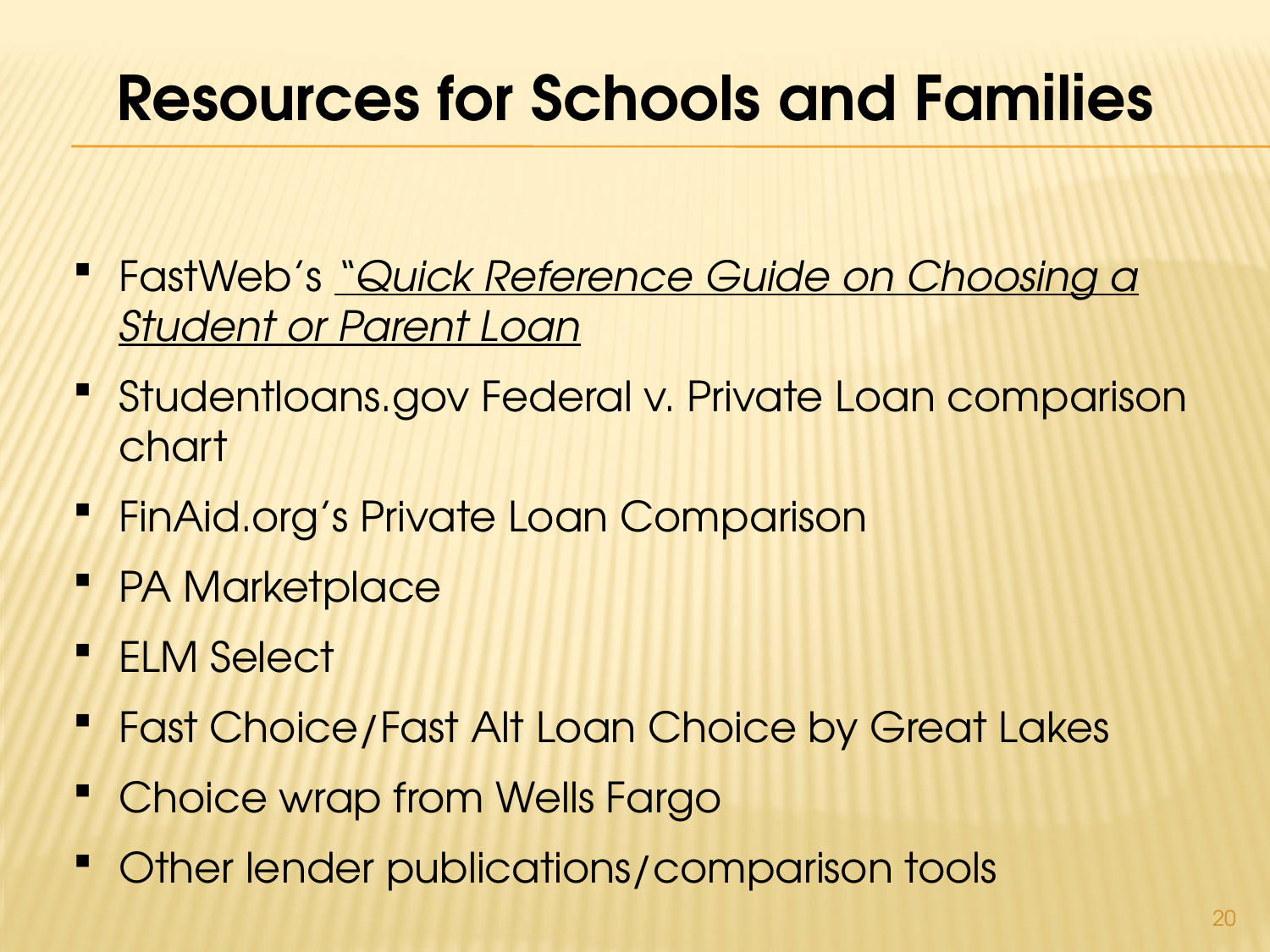

Resources for Schools and Families
FastWeb’s “Quick Reference Guide on Choosing a Student or Parent Loan
Studentloans.gov Federal v. Private Loan comparison chart
FinAid.org’s Private Loan Comparison
PA Marketplace
ELM Select
Fast Choice/Fast Alt Loan Choice by Great Lakes
Choice wrap from Wells Fargo
Other lender publications/comparison tools

20